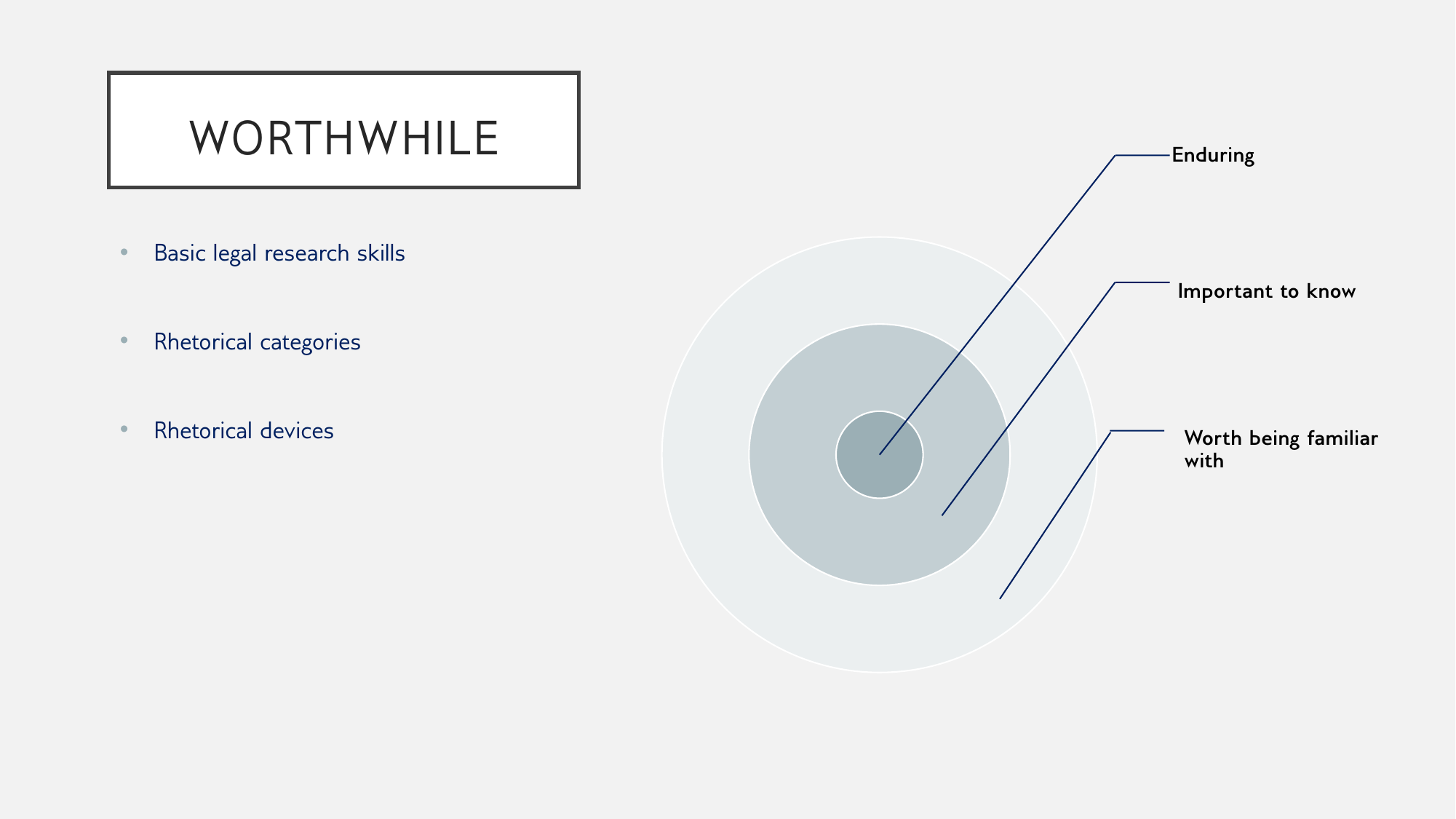

# worthwhile

Enduring

Important to know

Worth being familiar with

Basic legal research skills

Rhetorical categories

Rhetorical devices